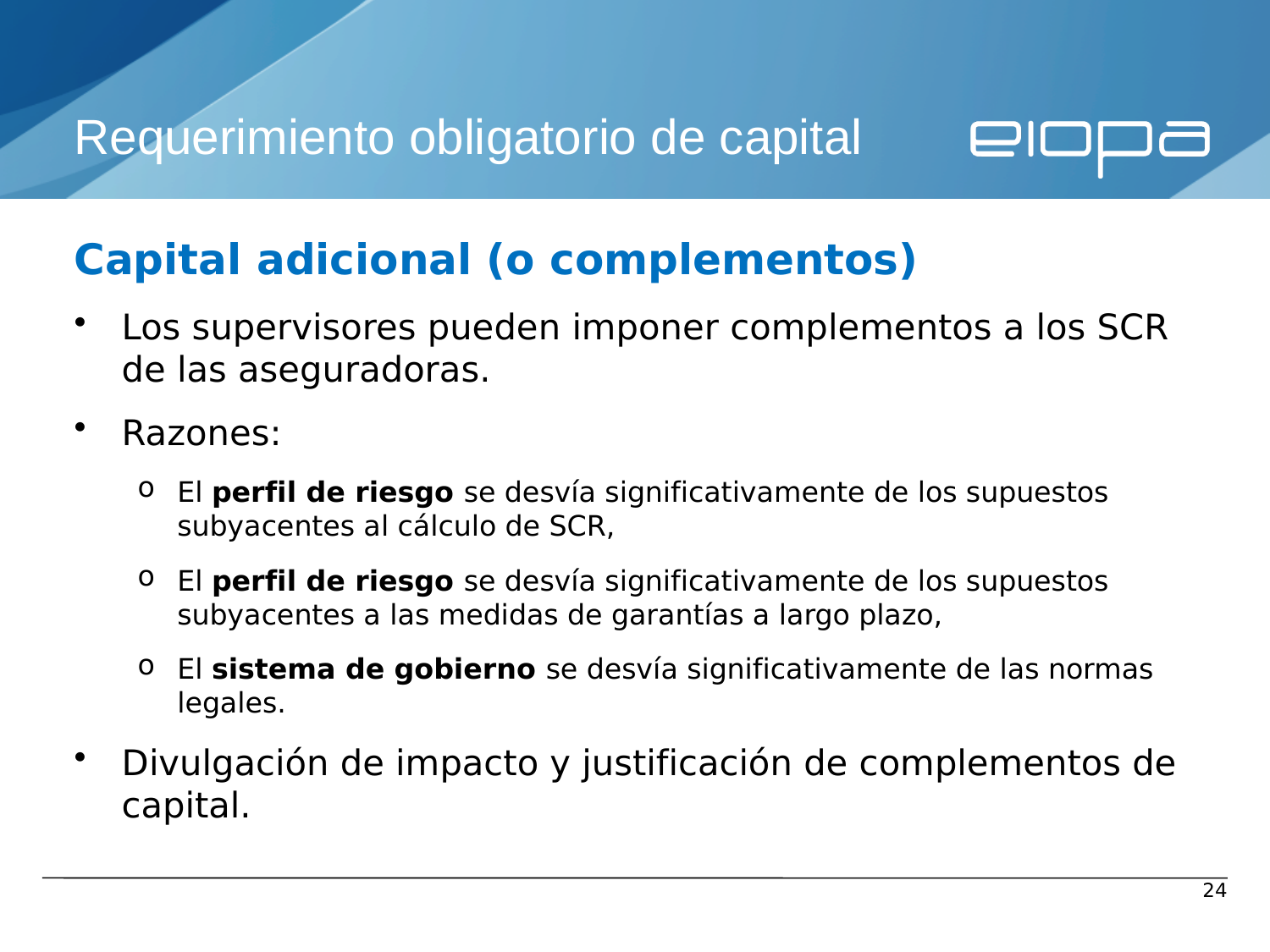

# Requerimiento obligatorio de capital
Capital adicional (o complementos)
Los supervisores pueden imponer complementos a los SCR de las aseguradoras.
Razones:
El perfil de riesgo se desvía significativamente de los supuestos subyacentes al cálculo de SCR,
El perfil de riesgo se desvía significativamente de los supuestos subyacentes a las medidas de garantías a largo plazo,
El sistema de gobierno se desvía significativamente de las normas legales.
Divulgación de impacto y justificación de complementos de capital.